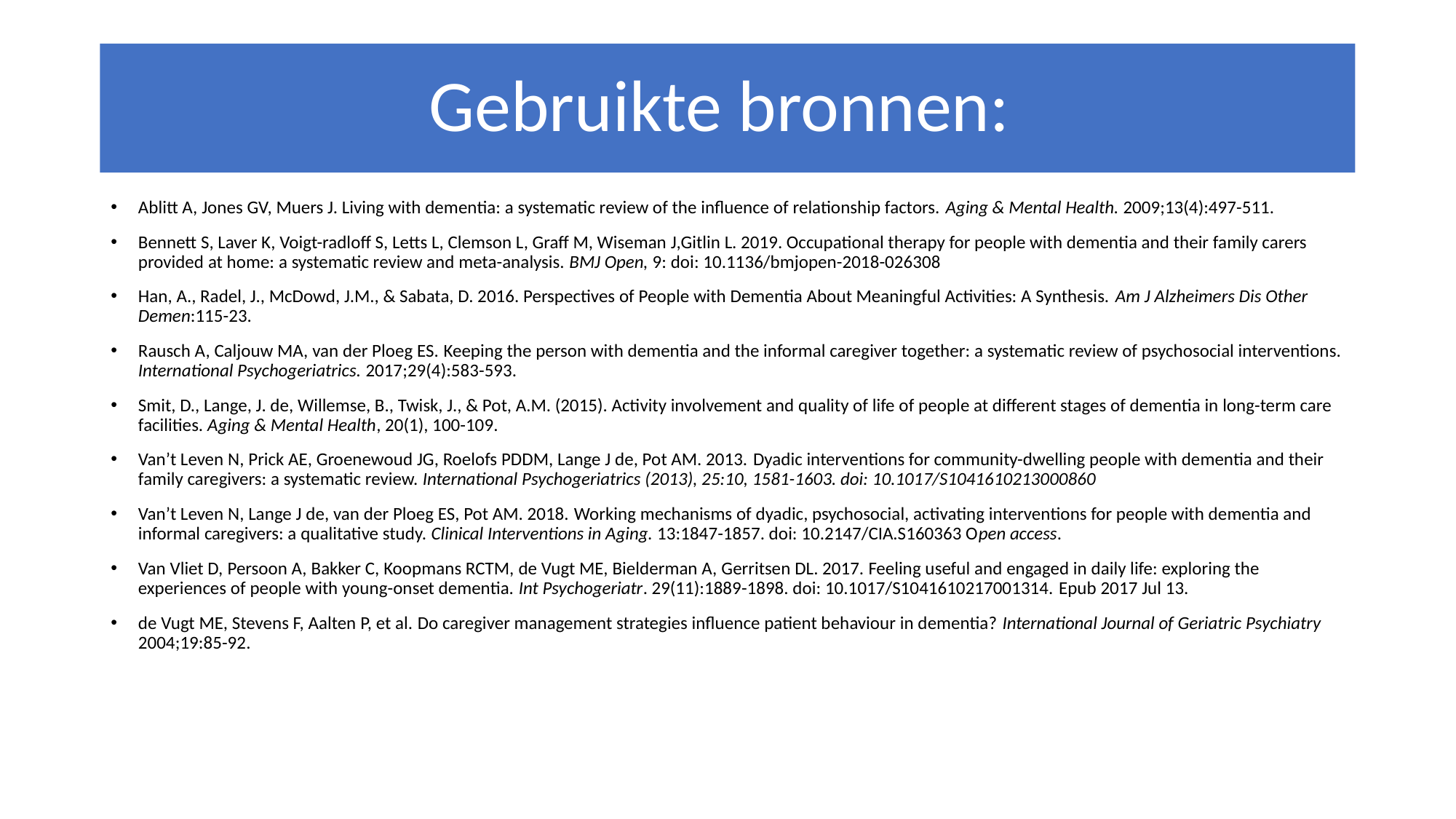

# Gebruikte bronnen:
Ablitt A, Jones GV, Muers J. Living with dementia: a systematic review of the influence of relationship factors. Aging & Mental Health. 2009;13(4):497-511.
Bennett S, Laver K, Voigt-radloff S, Letts L, Clemson L, Graff M, Wiseman J,Gitlin L. 2019. Occupational therapy for people with dementia and their family carers provided at home: a systematic review and meta-analysis. BMJ Open, 9: doi: 10.1136/bmjopen-2018-026308
Han, A., Radel, J., McDowd, J.M., & Sabata, D. 2016. Perspectives of People with Dementia About Meaningful Activities: A Synthesis. Am J Alzheimers Dis Other Demen:115-23.
Rausch A, Caljouw MA, van der Ploeg ES. Keeping the person with dementia and the informal caregiver together: a systematic review of psychosocial interventions. International Psychogeriatrics. 2017;29(4):583-593.
Smit, D., Lange, J. de, Willemse, B., Twisk, J., & Pot, A.M. (2015). Activity involvement and quality of life of people at different stages of dementia in long-term care facilities. Aging & Mental Health, 20(1), 100-109.
Van’t Leven N, Prick AE, Groenewoud JG, Roelofs PDDM, Lange J de, Pot AM. 2013. Dyadic interventions for community-dwelling people with dementia and their family caregivers: a systematic review. International Psychogeriatrics (2013), 25:10, 1581-1603. doi: 10.1017/S1041610213000860
Van’t Leven N, Lange J de, van der Ploeg ES, Pot AM. 2018. Working mechanisms of dyadic, psychosocial, activating interventions for people with dementia and informal caregivers: a qualitative study. Clinical Interventions in Aging. 13:1847-1857. doi: 10.2147/CIA.S160363 Open access.
Van Vliet D, Persoon A, Bakker C, Koopmans RCTM, de Vugt ME, Bielderman A, Gerritsen DL. 2017. Feeling useful and engaged in daily life: exploring the experiences of people with young-onset dementia. Int Psychogeriatr. 29(11):1889-1898. doi: 10.1017/S1041610217001314. Epub 2017 Jul 13.
de Vugt ME, Stevens F, Aalten P, et al. Do caregiver management strategies influence patient behaviour in dementia? International Journal of Geriatric Psychiatry 2004;19:85-92.